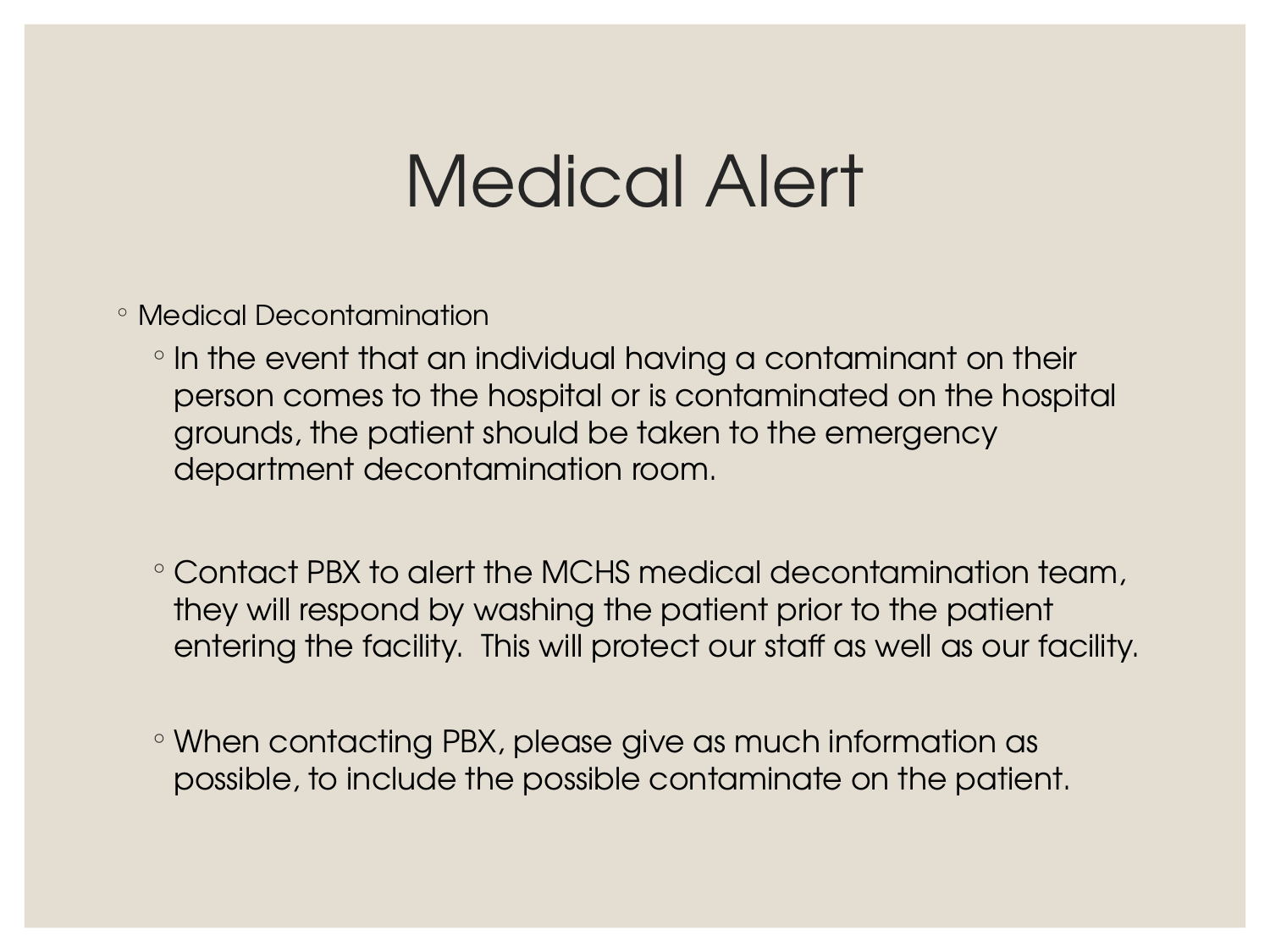

# Medical Alert
Medical Decontamination
In the event that an individual having a contaminant on their person comes to the hospital or is contaminated on the hospital grounds, the patient should be taken to the emergency department decontamination room.

Contact PBX to alert the MCHS medical decontamination team, they will respond by washing the patient prior to the patient entering the facility.  This will protect our staff as well as our facility.

When contacting PBX, please give as much information as possible, to include the possible contaminate on the patient.